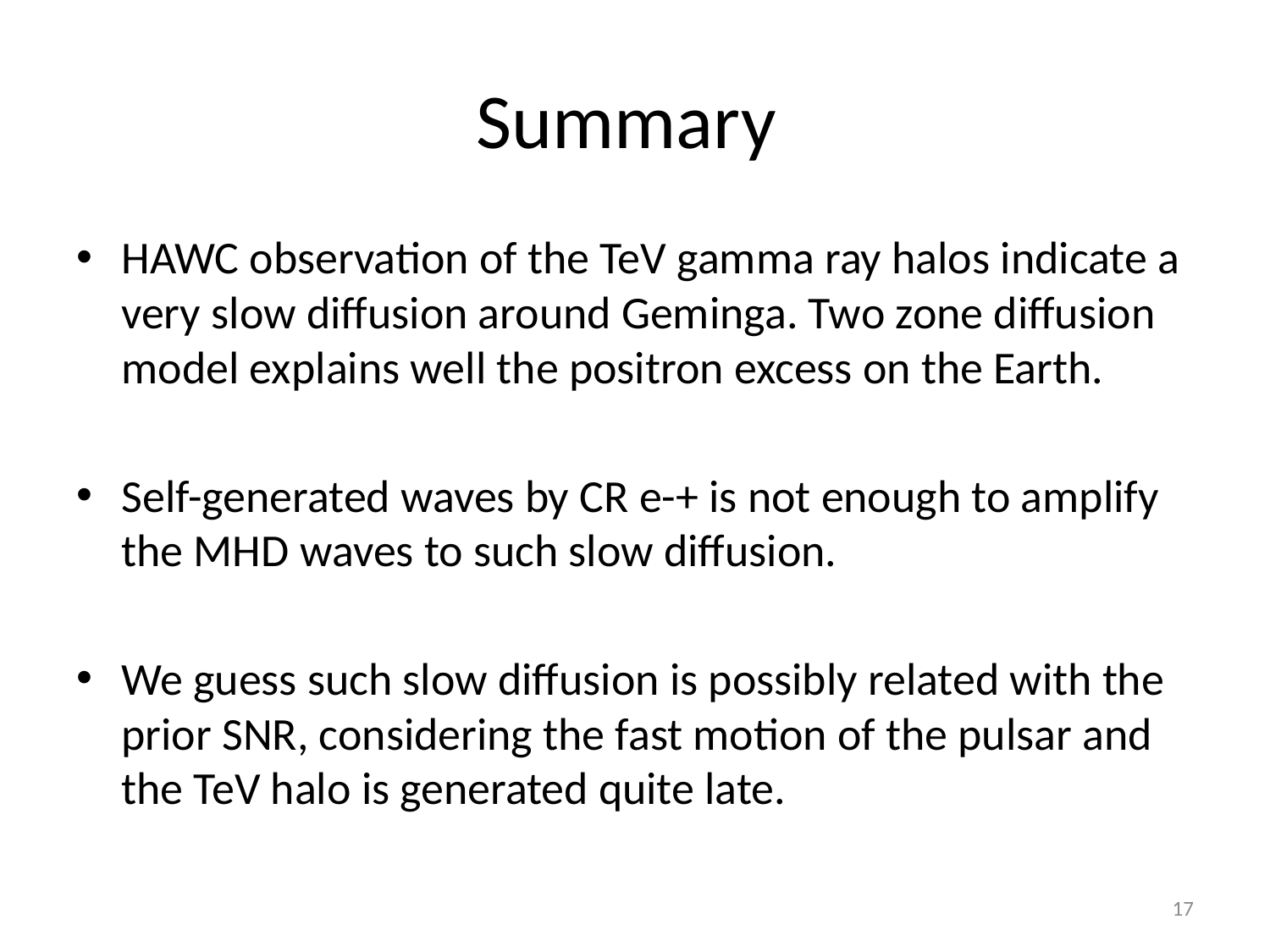

# Summary
HAWC observation of the TeV gamma ray halos indicate a very slow diffusion around Geminga. Two zone diffusion model explains well the positron excess on the Earth.

Self-generated waves by CR e-+ is not enough to amplify the MHD waves to such slow diffusion.

We guess such slow diffusion is possibly related with the prior SNR, considering the fast motion of the pulsar and the TeV halo is generated quite late.

17